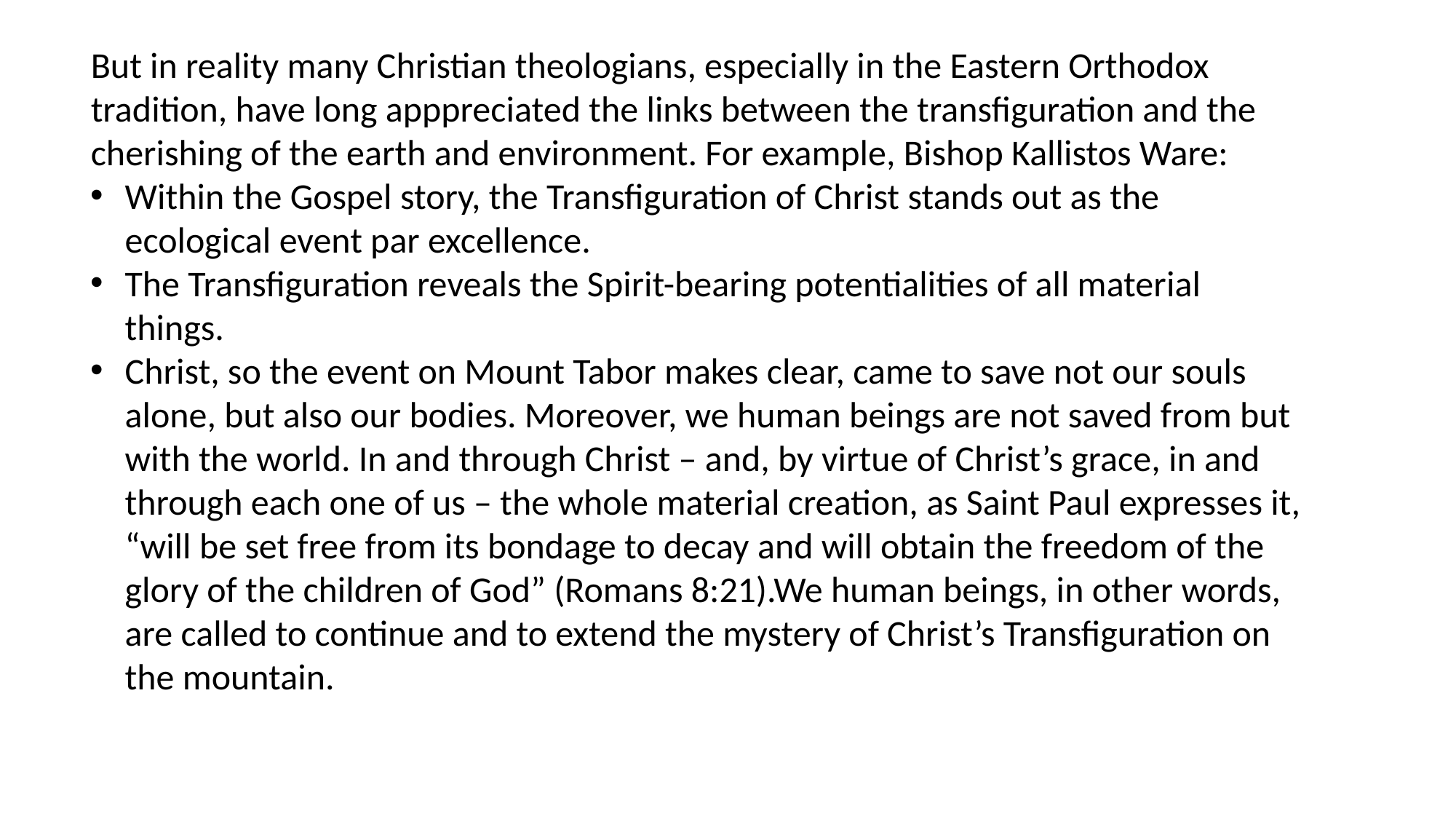

But in reality many Christian theologians, especially in the Eastern Orthodox tradition, have long apppreciated the links between the transfiguration and the cherishing of the earth and environment. For example, Bishop Kallistos Ware:
Within the Gospel story, the Transfiguration of Christ stands out as the ecological event par excellence.
The Transfiguration reveals the Spirit-bearing potentialities of all material things.
Christ, so the event on Mount Tabor makes clear, came to save not our souls alone, but also our bodies. Moreover, we human beings are not saved from but with the world. In and through Christ – and, by virtue of Christ’s grace, in and through each one of us – the whole material creation, as Saint Paul expresses it, “will be set free from its bondage to decay and will obtain the freedom of the glory of the children of God” (Romans 8:21).We human beings, in other words, are called to continue and to extend the mystery of Christ’s Transfiguration on the mountain.